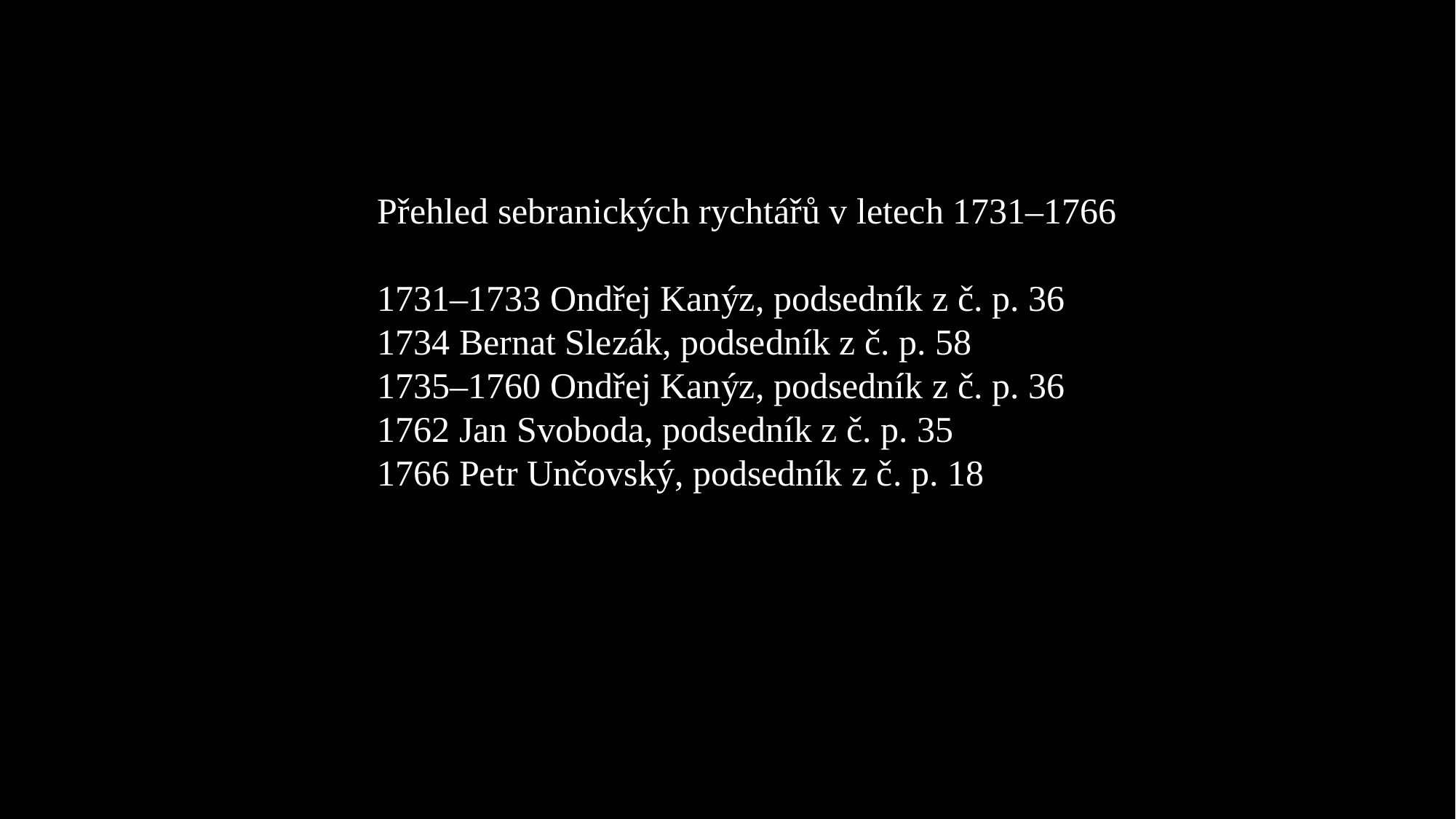

Přehled sebranických rychtářů v letech 1731–1766

1731–1733 Ondřej Kanýz, podsedník z č. p. 36
1734 Bernat Slezák, podsedník z č. p. 58
1735–1760 Ondřej Kanýz, podsedník z č. p. 36
1762 Jan Svoboda, podsedník z č. p. 35
1766 Petr Unčovský, podsedník z č. p. 18